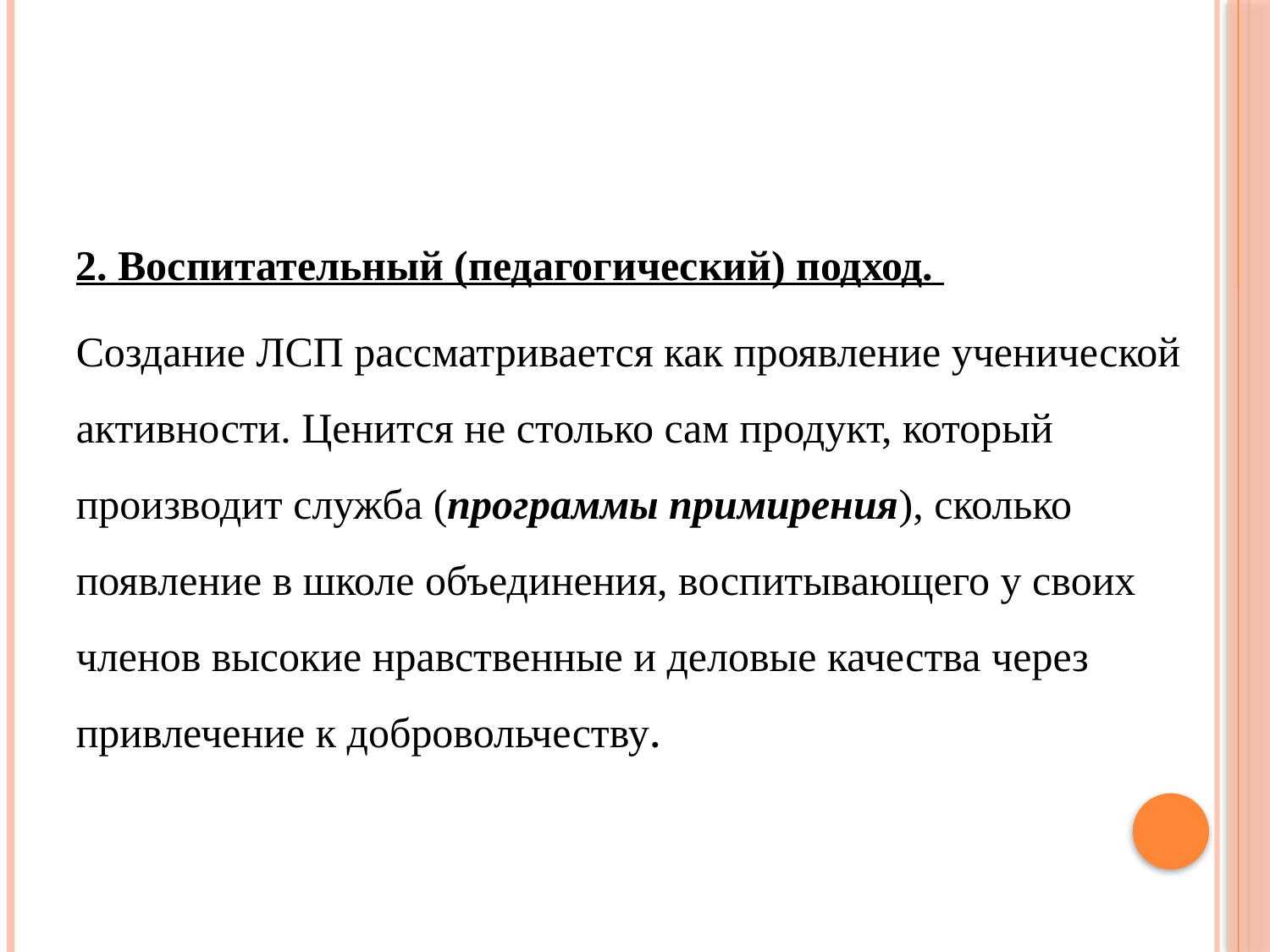

#
2. Воспитательный (педагогический) подход.
Создание ЛСП рассматривается как проявление ученической активности. Ценится не столько сам продукт, который производит служба (программы примирения), сколько появление в школе объединения, воспитывающего у своих членов высокие нравственные и деловые качества через привлечение к добровольчеству.